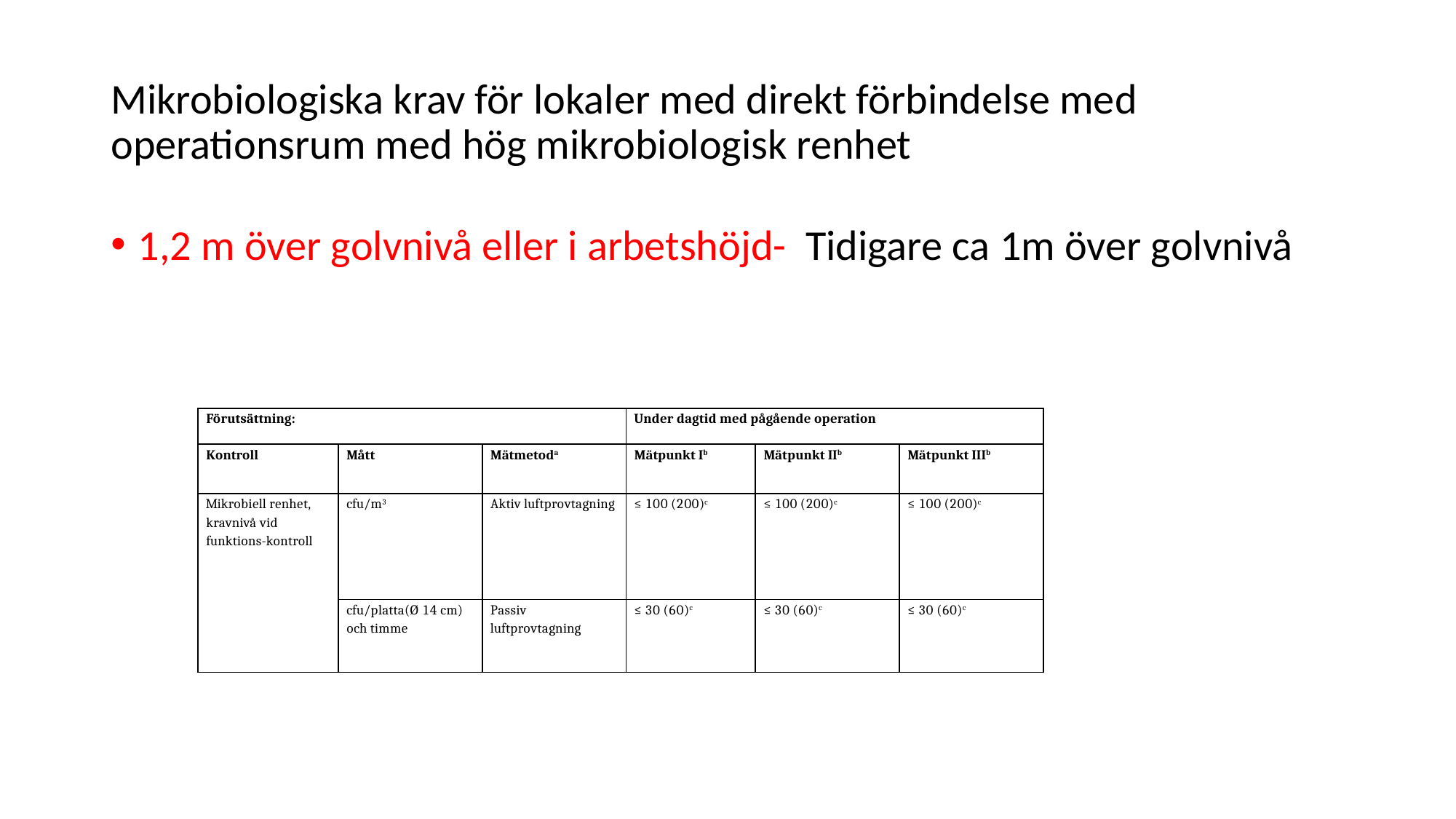

# Mikrobiologiska krav för lokaler med direkt förbindelse med operationsrum med hög mikrobiologisk renhet
1,2 m över golvnivå eller i arbetshöjd-  Tidigare ca 1m över golvnivå
| Förutsättning: |  |  | Under dagtid med pågående operation |  |  |
| --- | --- | --- | --- | --- | --- |
| Kontroll | Mått | Mätmetoda | Mätpunkt Ib | Mätpunkt IIb | Mätpunkt IIIb |
| Mikrobiell renhet, kravnivå vid funktions-kontroll | cfu/m3 | Aktiv luftprovtagning | ≤ 100 (200)c | ≤ 100 (200)c | ≤ 100 (200)c |
|  | cfu/platta(Ø 14 cm) och timme | Passiv luftprovtagning | ≤ 30 (60)c | ≤ 30 (60)c | ≤ 30 (60)c |